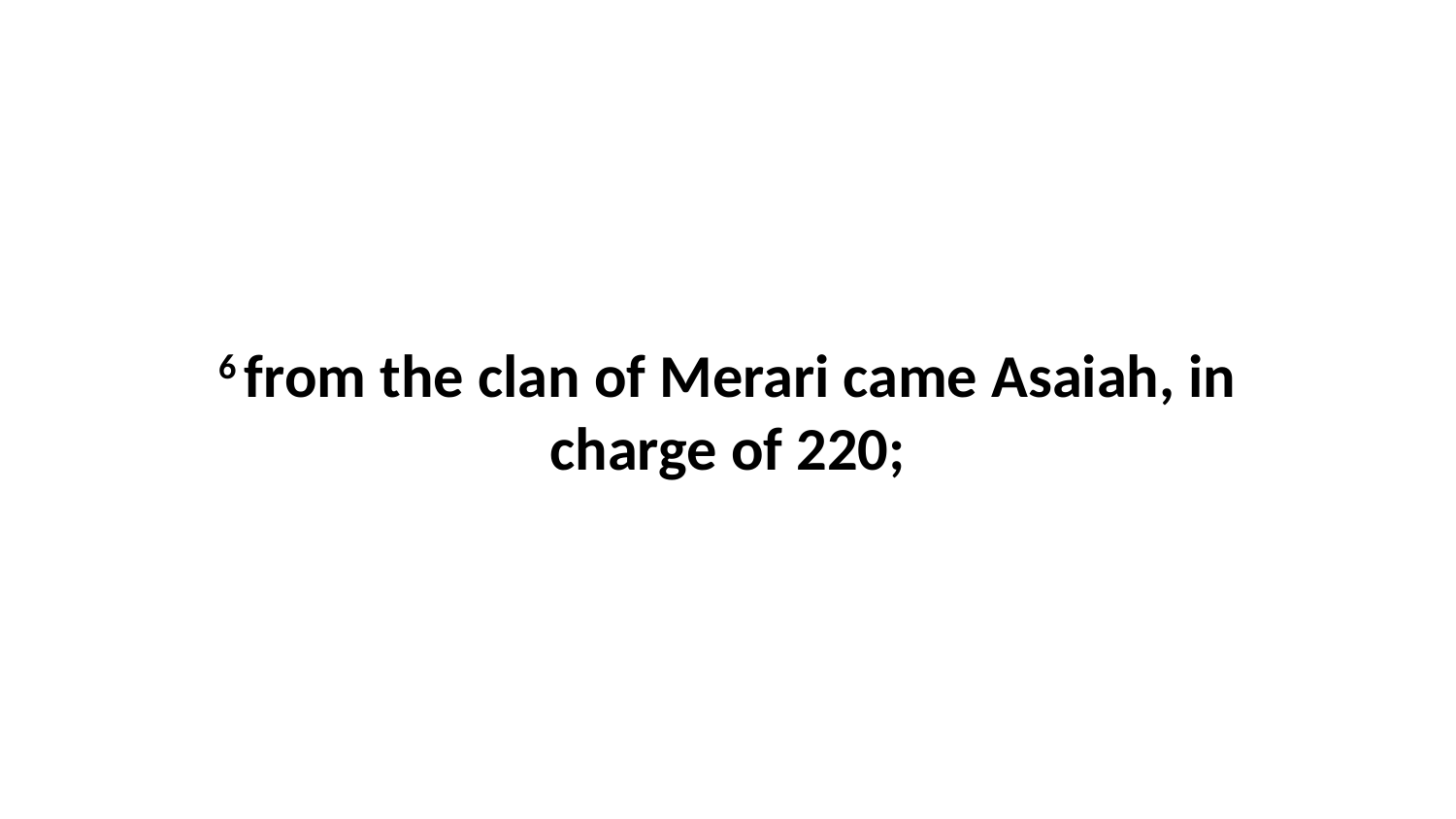

6 from the clan of Merari came Asaiah, in charge of 220;